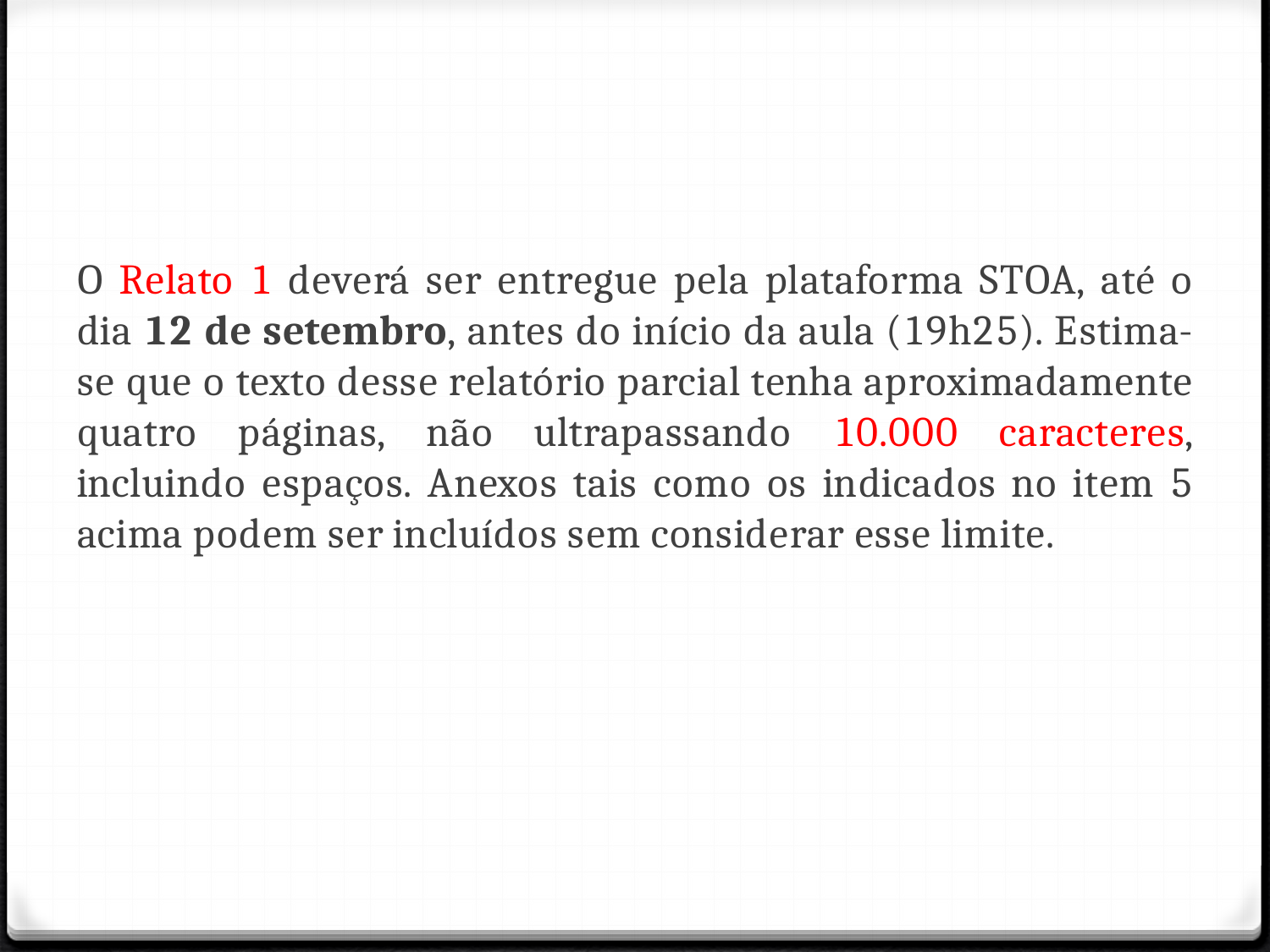

O Relato 1 deverá ser entregue pela plataforma STOA, até o dia 12 de setembro, antes do início da aula (19h25). Estima-se que o texto desse relatório parcial tenha aproximadamente quatro páginas, não ultrapassando 10.000 caracteres, incluindo espaços. Anexos tais como os indicados no item 5 acima podem ser incluídos sem considerar esse limite.